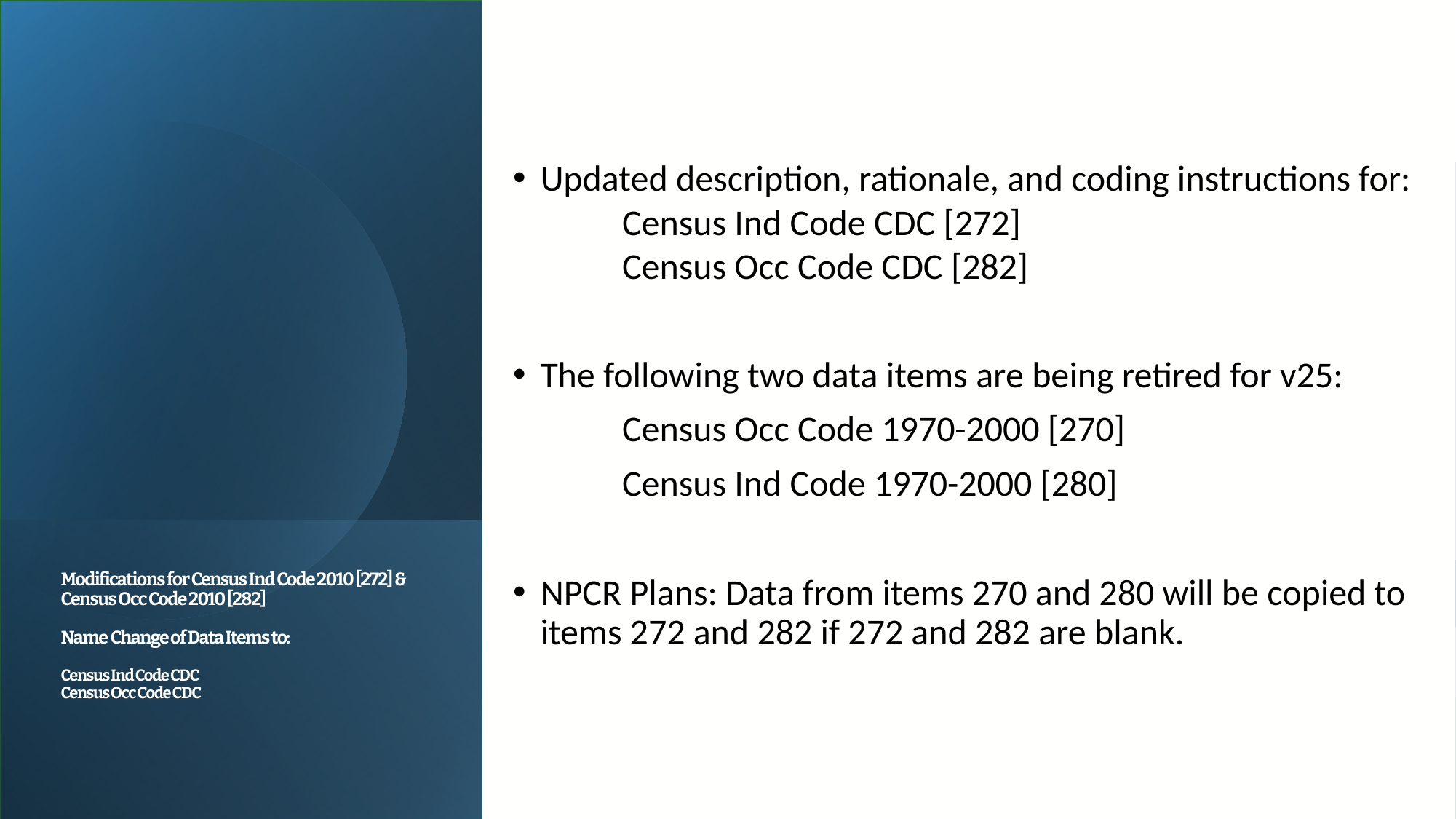

Updated description, rationale, and coding instructions for:
	Census Ind Code CDC [272]
	Census Occ Code CDC [282]

The following two data items are being retired for v25:
	Census Occ Code 1970-2000 [270]
	Census Ind Code 1970-2000 [280]

NPCR Plans: Data from items 270 and 280 will be copied to items 272 and 282 if 272 and 282 are blank.
.

# Modifications for Census Ind Code 2010 [272] & Census Occ Code 2010 [282] Name Change of Data Items to: Census Ind Code CDC Census Occ Code CDC